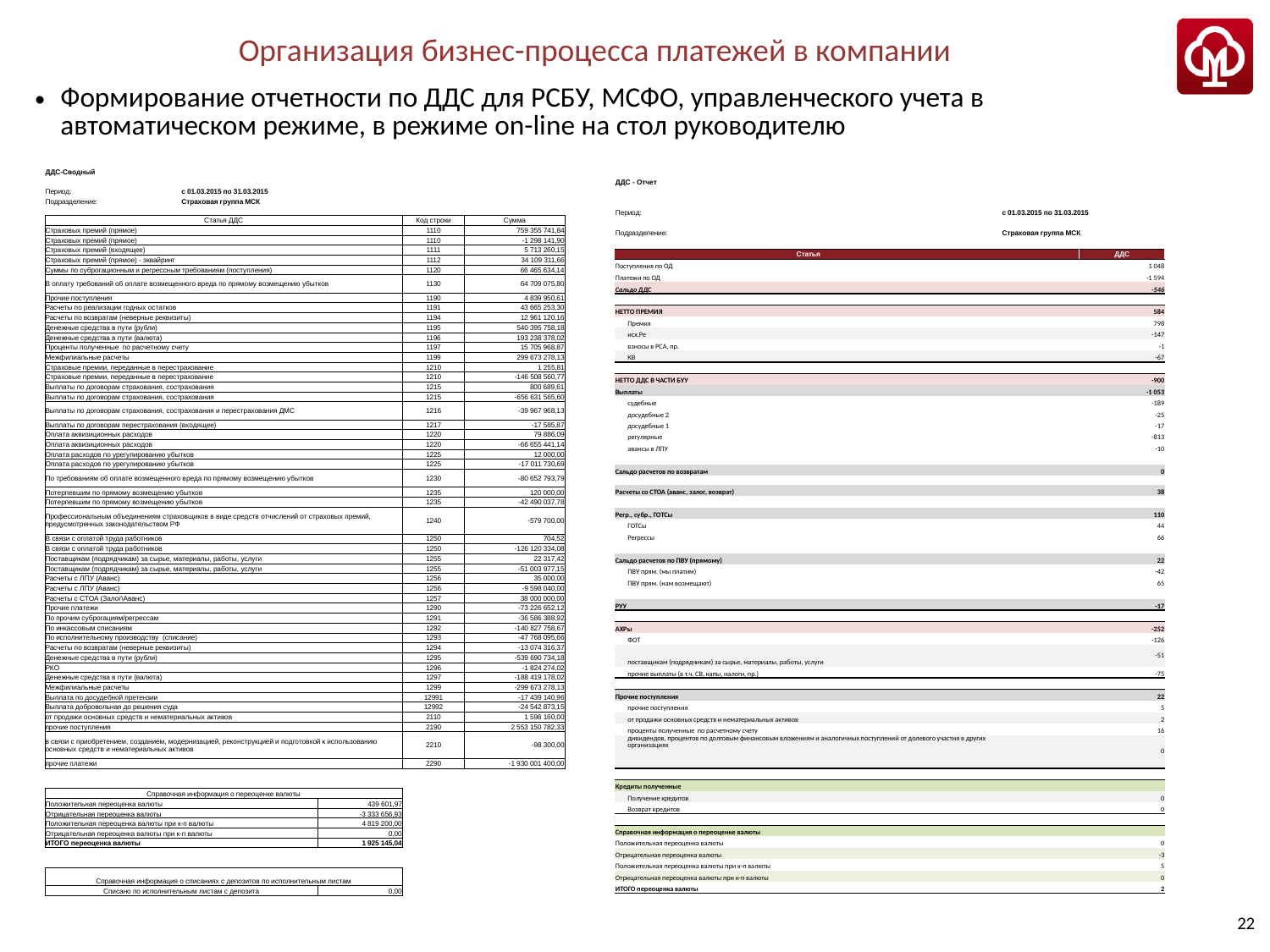

# Организация бизнес-процесса платежей в компании
Формирование отчетности по ДДС для РСБУ, МСФО, управленческого учета в автоматическом режиме, в режиме on-line на стол руководителю
| ДДС-Сводный |  |  |  |  |  |  |
| --- | --- | --- | --- | --- | --- | --- |
|  |  |  |  |  |  |  |
| Период: |  | с 01.03.2015 по 31.03.2015 |  |  |  |  |
| Подразделение: |  | Страховая группа МСК |  |  |  |  |
|  |  |  |  |  |  |  |
| Статья ДДС |  |  |  |  | Код строки | Сумма |
| Страховых премий (прямое) |  |  |  |  | 1110 | 759 355 741,84 |
| Страховых премий (прямое) |  |  |  |  | 1110 | -1 298 141,90 |
| Страховых премий (входящее) |  |  |  |  | 1111 | 5 713 260,15 |
| Страховых премий (прямое) - эквайринг |  |  |  |  | 1112 | 34 109 311,66 |
| Суммы по суброгационным и регрессным требованиям (поступления) |  |  |  |  | 1120 | 66 465 634,14 |
| В оплату требований об оплате возмещенного вреда по прямому возмещению убытков |  |  |  |  | 1130 | 64 709 075,80 |
| Прочие поступления |  |  |  |  | 1190 | 4 839 950,61 |
| Расчеты по реализации годных остатков |  |  |  |  | 1191 | 43 665 253,30 |
| Расчеты по возвратам (неверные реквизиты) |  |  |  |  | 1194 | 12 961 120,16 |
| Денежные средства в пути (рубли) |  |  |  |  | 1195 | 540 395 758,18 |
| Денежные средства в пути (валюта) |  |  |  |  | 1196 | 193 238 378,02 |
| Проценты полученные по расчетному счету |  |  |  |  | 1197 | 15 705 968,87 |
| Межфилиальные расчеты |  |  |  |  | 1199 | 299 673 278,13 |
| Страховые премии, переданные в перестрахование |  |  |  |  | 1210 | 1 255,81 |
| Страховые премии, переданные в перестрахование |  |  |  |  | 1210 | -146 508 560,77 |
| Выплаты по договорам страхования, сострахования |  |  |  |  | 1215 | 800 689,61 |
| Выплаты по договорам страхования, сострахования |  |  |  |  | 1215 | -656 631 565,60 |
| Выплаты по договорам страхования, сострахования и перестрахования ДМС |  |  |  |  | 1216 | -39 967 968,13 |
| Выплаты по договорам перестрахования (входящее) |  |  |  |  | 1217 | -17 585,87 |
| Оплата аквизиционных расходов |  |  |  |  | 1220 | 79 886,09 |
| Оплата аквизиционных расходов |  |  |  |  | 1220 | -66 655 441,14 |
| Оплата расходов по урегулированию убытков |  |  |  |  | 1225 | 12 000,00 |
| Оплата расходов по урегулированию убытков |  |  |  |  | 1225 | -17 011 730,69 |
| По требованиям об оплате возмещенного вреда по прямому возмещению убытков |  |  |  |  | 1230 | -80 652 793,79 |
| Потерпевшим по прямому возмещению убытков |  |  |  |  | 1235 | 120 000,00 |
| Потерпевшим по прямому возмещению убытков |  |  |  |  | 1235 | -42 490 037,78 |
| Профессиональным объединениям страховщиков в виде средств отчислений от страховых премий, предусмотренных законодательством РФ |  |  |  |  | 1240 | -579 700,00 |
| В связи с оплатой труда работников |  |  |  |  | 1250 | 704,52 |
| В связи с оплатой труда работников |  |  |  |  | 1250 | -126 120 334,08 |
| Поставщикам (подрядчикам) за сырье, материалы, работы, услуги |  |  |  |  | 1255 | 22 317,42 |
| Поставщикам (подрядчикам) за сырье, материалы, работы, услуги |  |  |  |  | 1255 | -51 003 977,15 |
| Расчеты с ЛПУ (Аванс) |  |  |  |  | 1256 | 35 000,00 |
| Расчеты с ЛПУ (Аванс) |  |  |  |  | 1256 | -9 598 040,00 |
| Расчеты с СТОА (Залог\Аванс) |  |  |  |  | 1257 | 38 000 000,00 |
| Прочие платежи |  |  |  |  | 1290 | -73 226 652,12 |
| По прочим суброгациям/регрессам |  |  |  |  | 1291 | -36 586 388,92 |
| По инкассовым списаниям |  |  |  |  | 1292 | -140 827 758,67 |
| По исполнительному производству (списание) |  |  |  |  | 1293 | -47 768 095,66 |
| Расчеты по возвратам (неверные реквизиты) |  |  |  |  | 1294 | -13 074 316,37 |
| Денежные средства в пути (рубли) |  |  |  |  | 1295 | -539 690 734,18 |
| РКО |  |  |  |  | 1296 | -1 824 274,02 |
| Денежные средства в пути (валюта) |  |  |  |  | 1297 | -188 419 178,02 |
| Межфилиальные расчеты |  |  |  |  | 1299 | -299 673 278,13 |
| Выплата по досудебной претензии |  |  |  |  | 12991 | -17 439 140,96 |
| Выплата добровольная до решения суда |  |  |  |  | 12992 | -24 542 873,15 |
| от продажи основных средств и нематериальных активов |  |  |  |  | 2110 | 1 598 160,00 |
| прочие поступления |  |  |  |  | 2190 | 2 553 150 782,33 |
| в связи с приобретением, созданием, модернизацией, реконструкцией и подготовкой к использованию основных средств и нематериальных активов |  |  |  |  | 2210 | -98 300,00 |
| прочие платежи |  |  |  |  | 2290 | -1 930 001 400,00 |
|  |  |  |  |  |  |  |
|  |  |  |  |  |  |  |
| Справочная информация о переоценке валюты |  |  |  |  |  |  |
| Положительная переоценка валюты |  |  |  | 439 601,97 |  |  |
| Отрицательная переоценка валюты |  |  |  | -3 333 656,93 |  |  |
| Положительная переоценка валюты при к-п валюты |  |  |  | 4 819 200,00 |  |  |
| Отрицательная переоценка валюты при к-п валюты |  |  |  | 0,00 |  |  |
| ИТОГО переоценка валюты |  |  |  | 1 925 145,04 |  |  |
|  |  |  |  |  |  |  |
|  |  |  |  |  |  |  |
| Справочная информация о списаниях с депозитов по исполнительным листам |  |  |  |  |  |  |
| Списано по исполнительным листам с депозита |  |  |  | 0,00 |  |  |
| ДДС - Отчет |  |  |
| --- | --- | --- |
|  |  |  |
| Период: | с 01.03.2015 по 31.03.2015 |  |
| Подразделение: | Страховая группа МСК |  |
|  |  |  |
| Статья |  | ДДС |
| Поступления по ОД |  | 1 048 |
| Платежи по ОД |  | -1 594 |
| Сальдо ДДС |  | -546 |
|  |  |  |
| НЕТТО ПРЕМИЯ |  | 584 |
| Премия |  | 798 |
| исх.Ре |  | -147 |
| взносы в РСА, пр. |  | -1 |
| КВ |  | -67 |
|  |  |  |
| НЕТТО ДДС В ЧАСТИ БУУ |  | -900 |
| Выплаты |  | -1 053 |
| судебные |  | -189 |
| досудебные 2 |  | -25 |
| досудебные 1 |  | -17 |
| регулярные |  | -813 |
| авансы в ЛПУ |  | -10 |
|  |  |  |
| Сальдо расчетов по возвратам |  | 0 |
|  |  |  |
| Расчеты со СТОА (аванс, залог, возврат) |  | 38 |
|  |  |  |
| Регр., субр., ГОТСы |  | 110 |
| ГОТСы |  | 44 |
| Регрессы |  | 66 |
|  |  |  |
| Сальдо расчетов по ПВУ (прямому) |  | 22 |
| ПВУ прям. (мы платим) |  | -42 |
| ПВУ прям. (нам возмещают) |  | 65 |
|  |  |  |
| РУУ |  | -17 |
|  |  |  |
| АХРы |  | -252 |
| ФОТ |  | -126 |
| поставщикам (подрядчикам) за сырье, материалы, работы, услуги |  | -51 |
| прочие выплаты (в т.ч. СВ, капы, налоги, пр.) |  | -75 |
|  |  |  |
| Прочие поступления |  | 22 |
| прочие поступления |  | 5 |
| от продажи основных средств и нематериальных активов |  | 2 |
| проценты полученные  по расчетному счету |  | 16 |
| дивидендов, процентов по долговым финансовым вложениям и аналогичных поступлений от долевого участия в других организациях |  | 0 |
|  |  |  |
| Кредиты полученные |  |  |
| Получение кредитов |  | 0 |
| Возврат кредитов |  | 0 |
|  |  |  |
| Справочная информация о переоценке валюты |  |  |
| Положительная переоценка валюты |  | 0 |
| Отрицательная переоценка валюты |  | -3 |
| Положительная переоценка валюты при к-п валюты |  | 5 |
| Отрицательная переоценка валюты при к-п валюты |  | 0 |
| ИТОГО переоценка валюты |  | 2 |